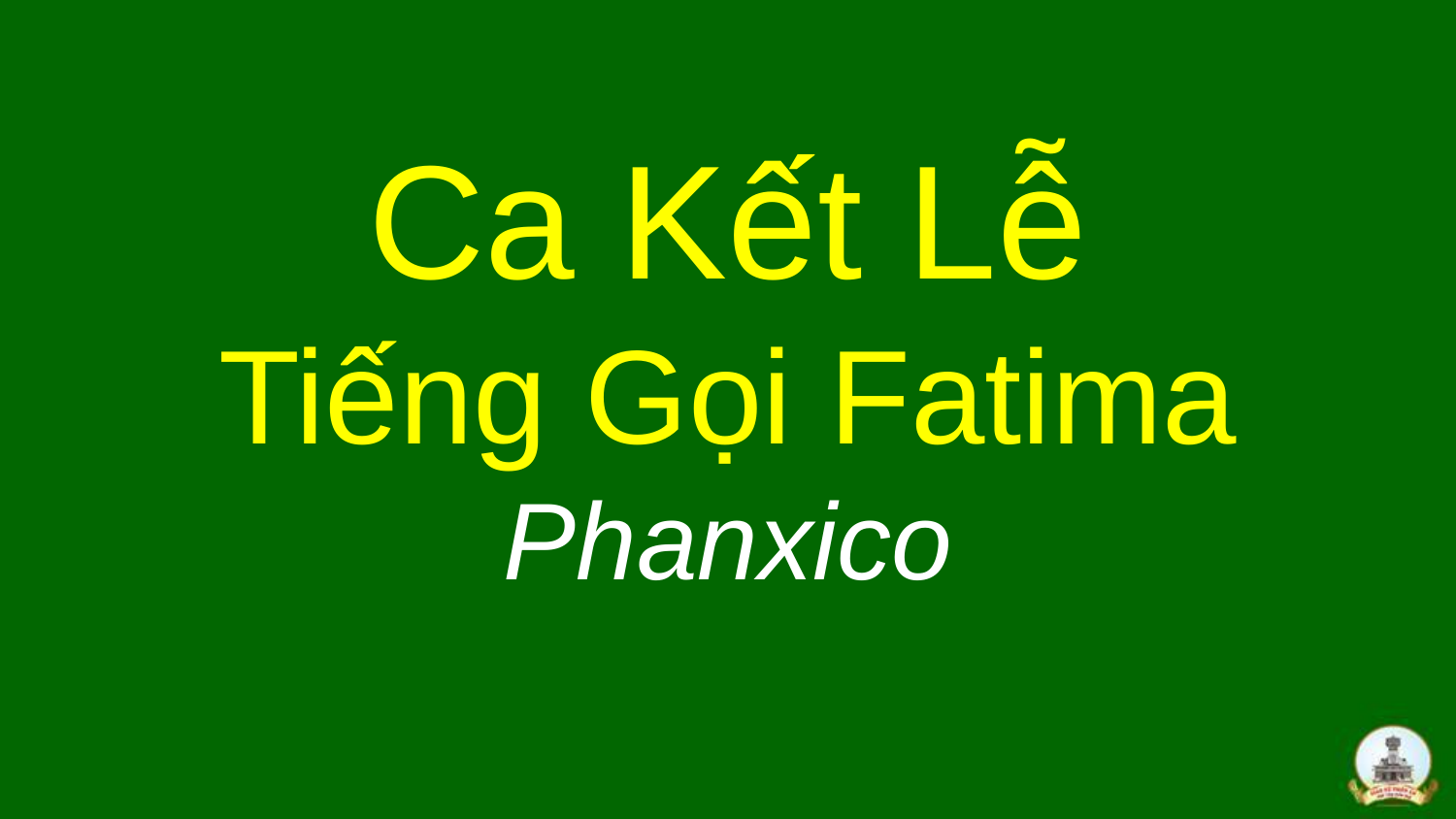

# Ca Kết Lễ Tiếng Gọi Fatima Phanxico